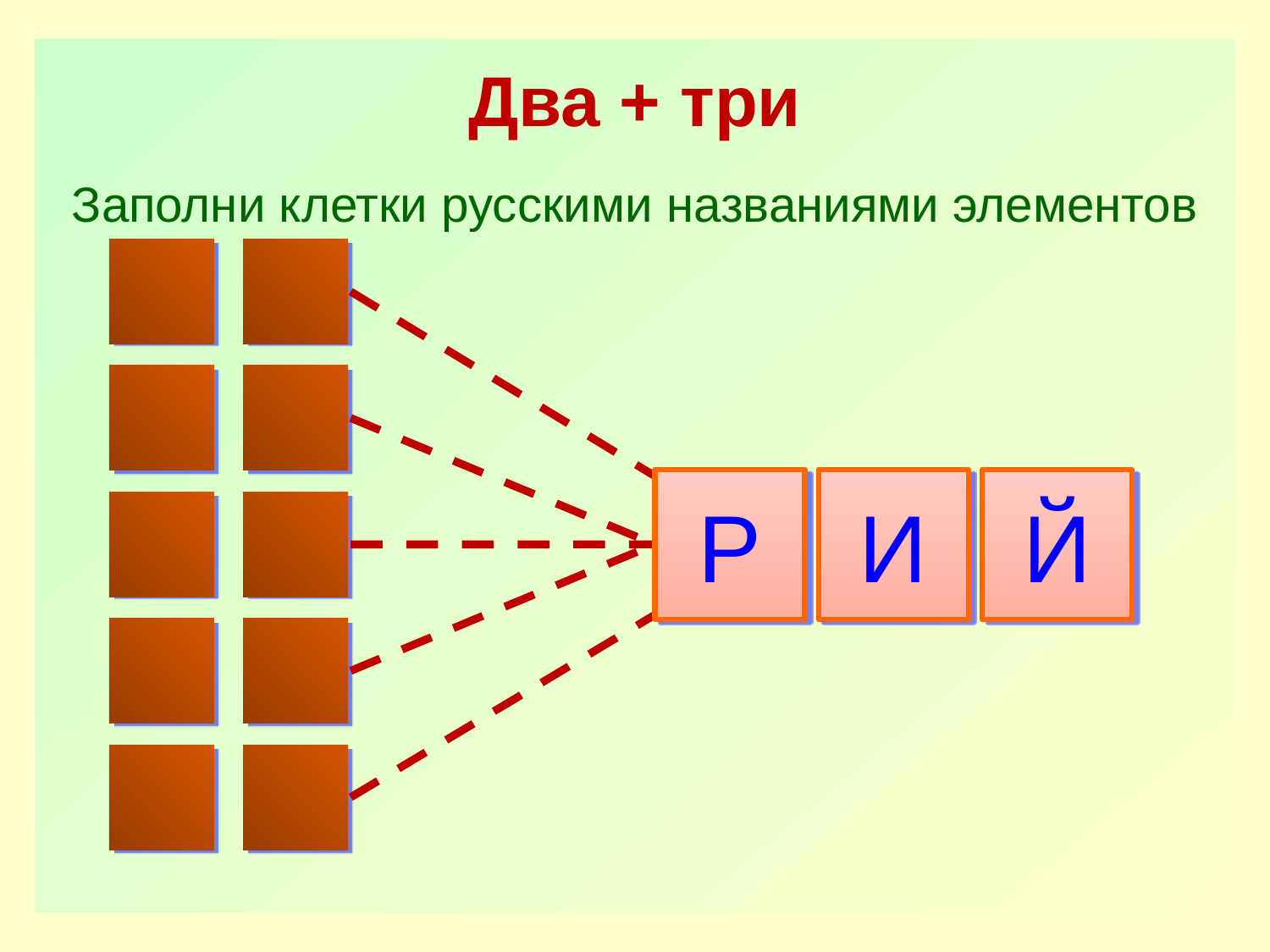

Два + три
Заполни клетки русскими названиями элементов

Р
И
Й